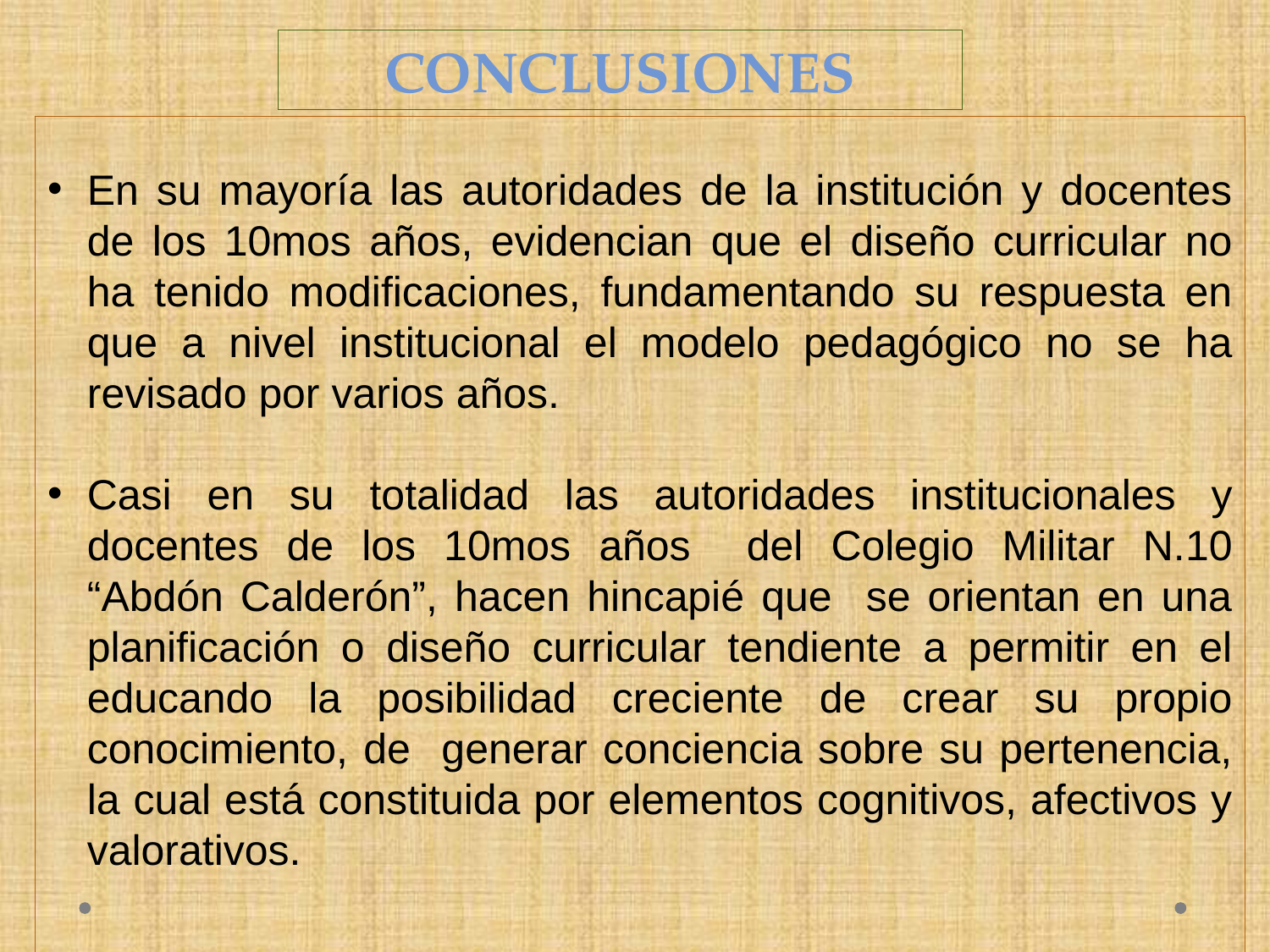

# :
CONCLUSIONES

En su mayoría las autoridades de la institución y docentes de los 10mos años, evidencian que el diseño curricular no ha tenido modificaciones, fundamentando su respuesta en que a nivel institucional el modelo pedagógico no se ha revisado por varios años.

Casi en su totalidad las autoridades institucionales y docentes de los 10mos años  del Colegio Militar N.10 “Abdón Calderón”, hacen hincapié que  se orientan en una planificación o diseño curricular tendiente a permitir en el educando la posibilidad creciente de crear su propio conocimiento, de  generar conciencia sobre su pertenencia, la cual está constituida por elementos cognitivos, afectivos y valorativos.